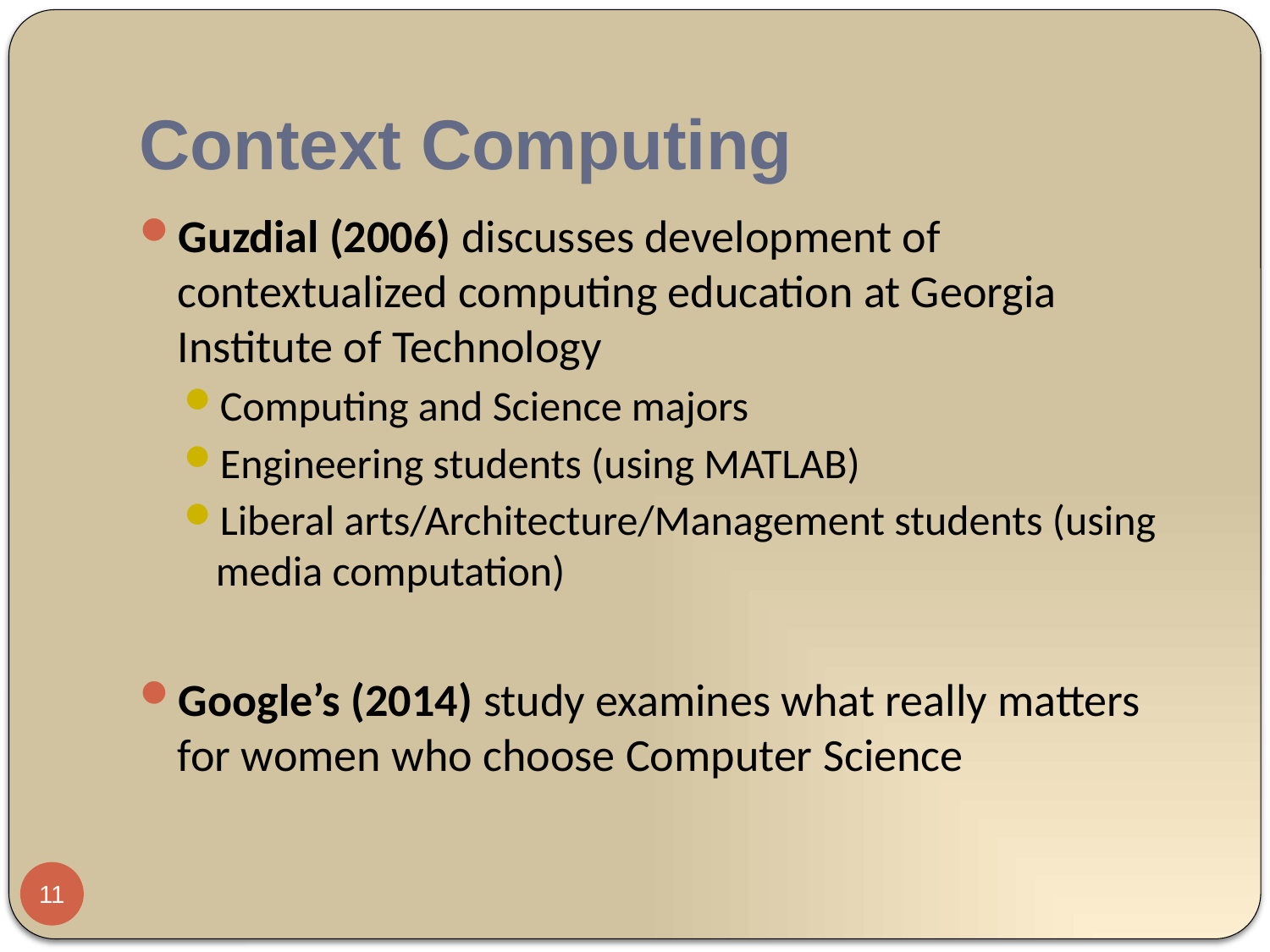

# Context Computing
Guzdial (2006) discusses development of contextualized computing education at Georgia Institute of Technology
Computing and Science majors
Engineering students (using MATLAB)
Liberal arts/Architecture/Management students (using media computation)

Google’s (2014) study examines what really matters for women who choose Computer Science
11